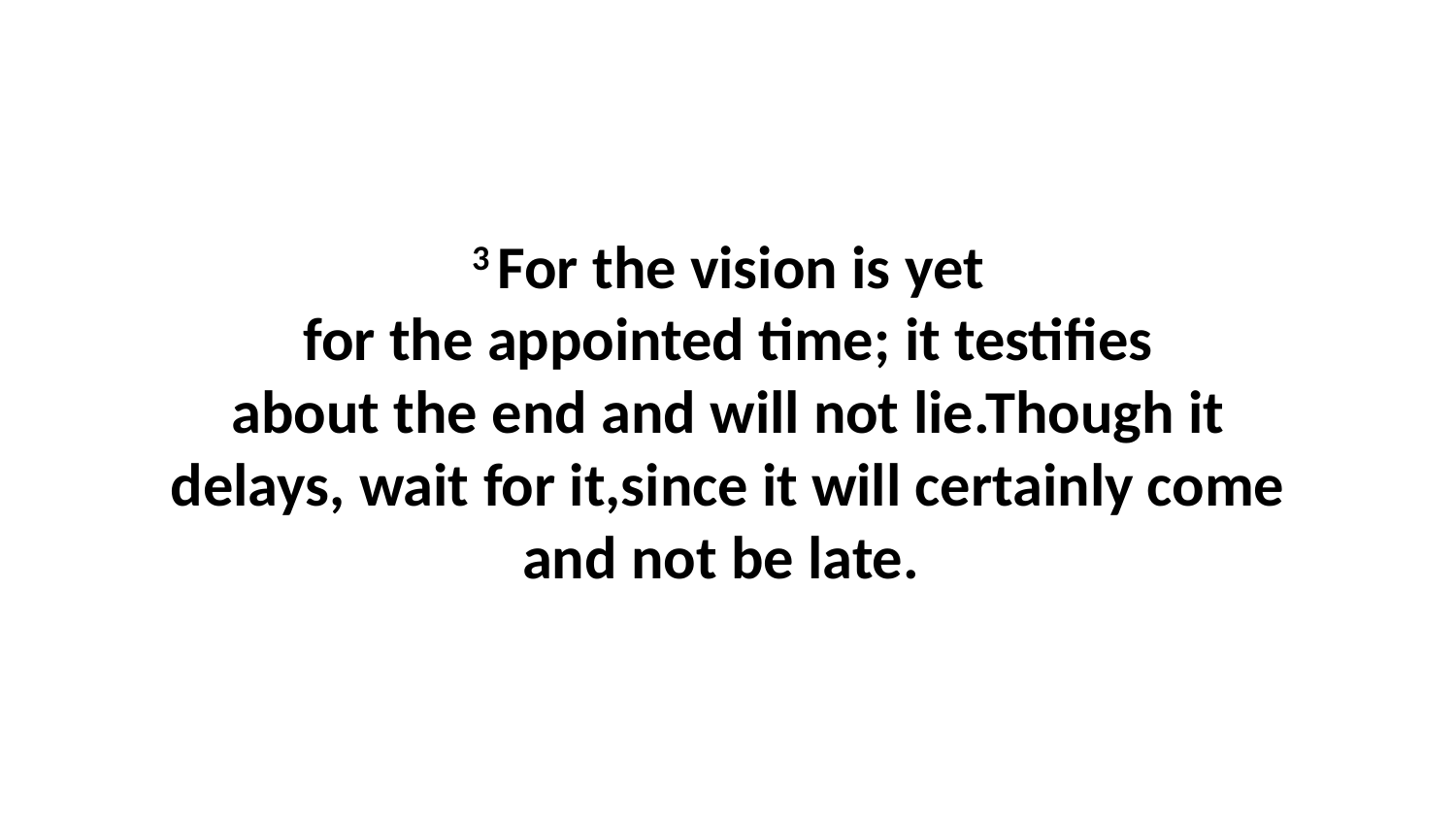

3 For the vision is yet for the appointed time; it testifies about the end and will not lie.Though it delays, wait for it,since it will certainly come and not be late.